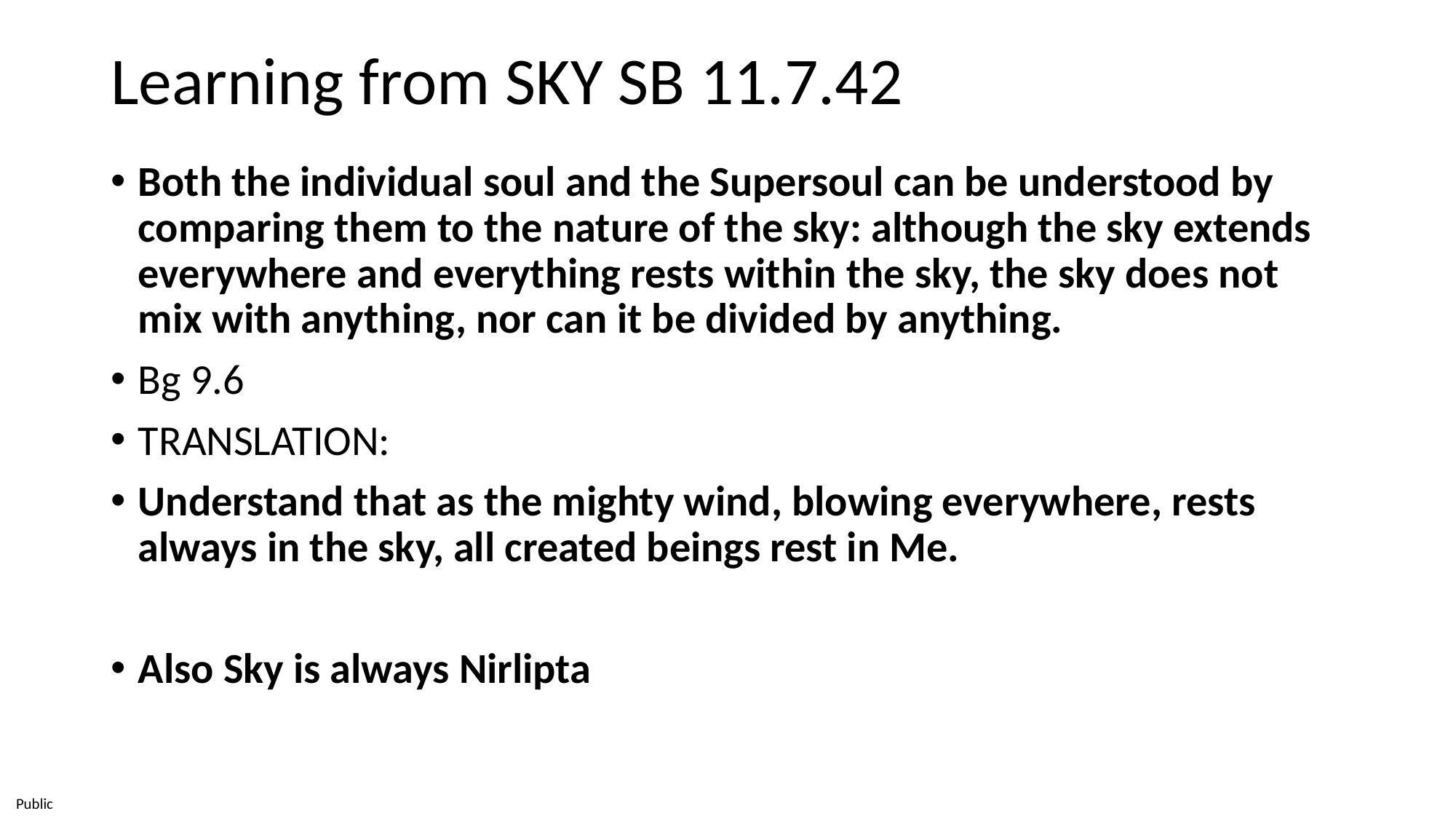

# Learning from SKY SB 11.7.42
Both the individual soul and the Supersoul can be understood by comparing them to the nature of the sky: although the sky extends everywhere and everything rests within the sky, the sky does not mix with anything, nor can it be divided by anything.
Bg 9.6
Translation:
Understand that as the mighty wind, blowing everywhere, rests always in the sky, all created beings rest in Me.

Also Sky is always Nirlipta